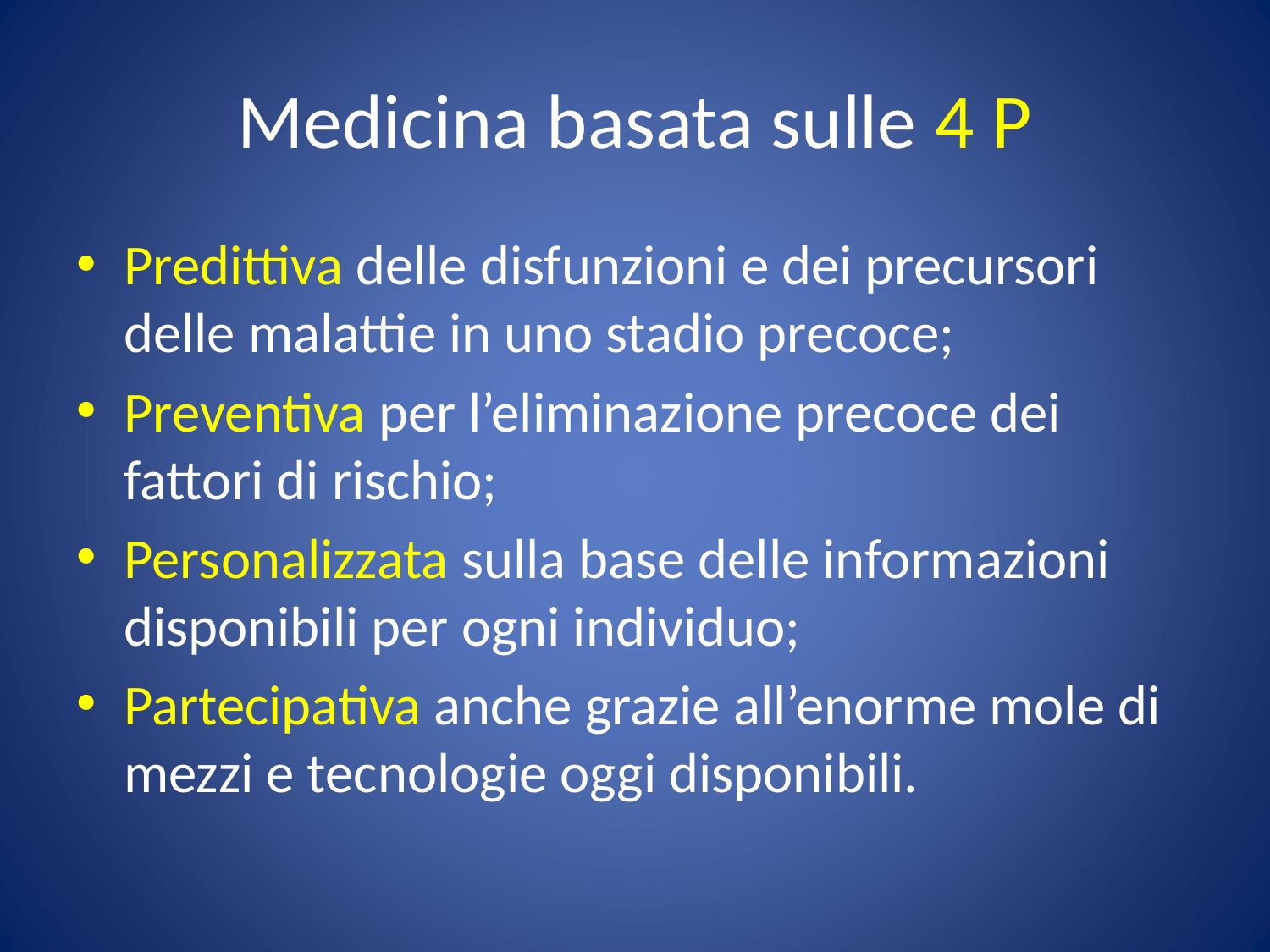

# Medicina basata sulle 4 P
Predittiva delle disfunzioni e dei precursori delle malattie in uno stadio precoce;
Preventiva per l’eliminazione precoce dei fattori di rischio;
Personalizzata sulla base delle informazioni disponibili per ogni individuo;
Partecipativa anche grazie all’enorme mole di mezzi e tecnologie oggi disponibili.